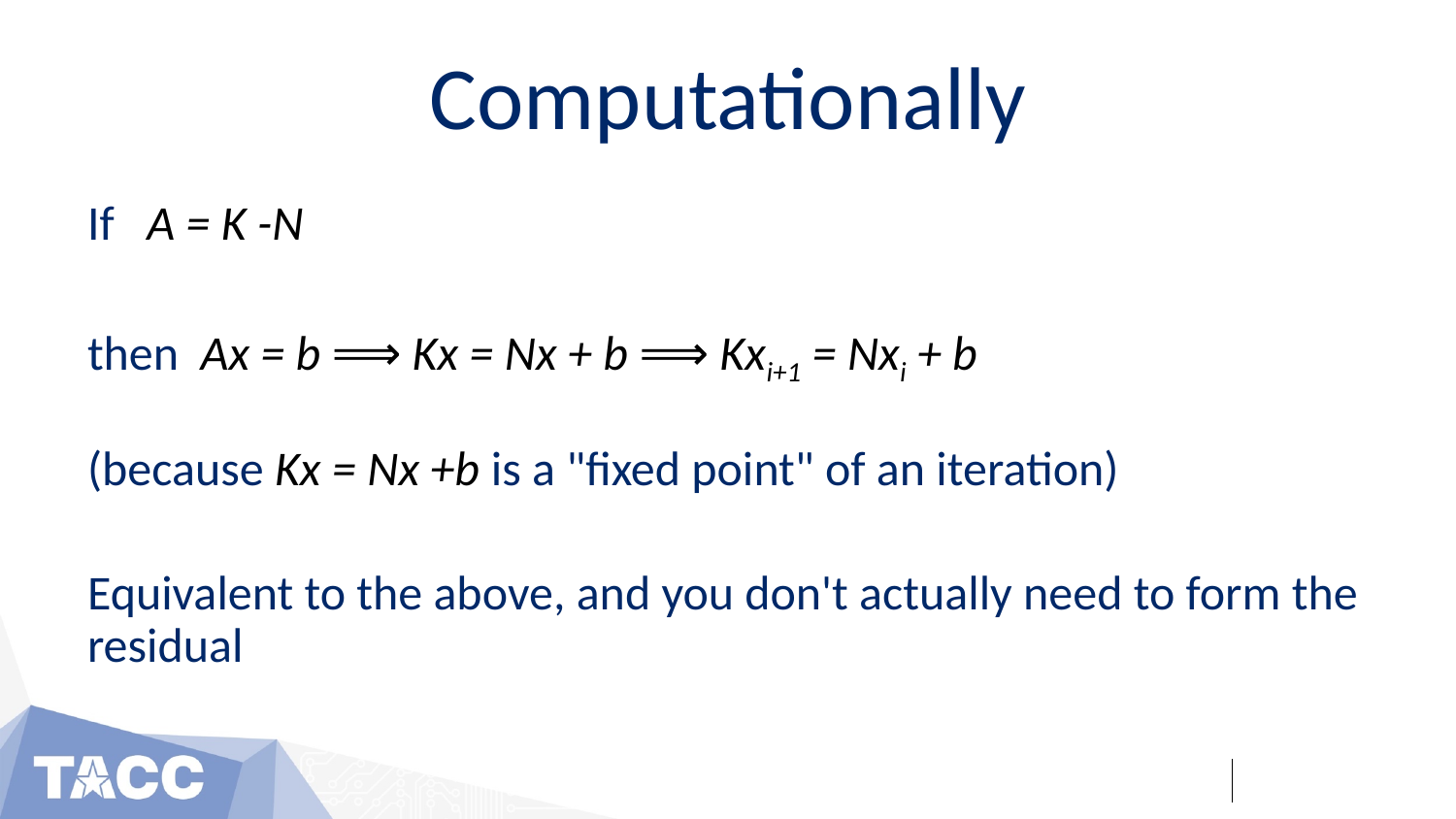

# Computationally
If   A = K -N

then  Ax = b ⟹ Kx = Nx + b ⟹ Kxi+1 = Nxi + b
(because Kx = Nx +b is a "fixed point" of an iteration)

Equivalent to the above, and you don't actually need to form the residual